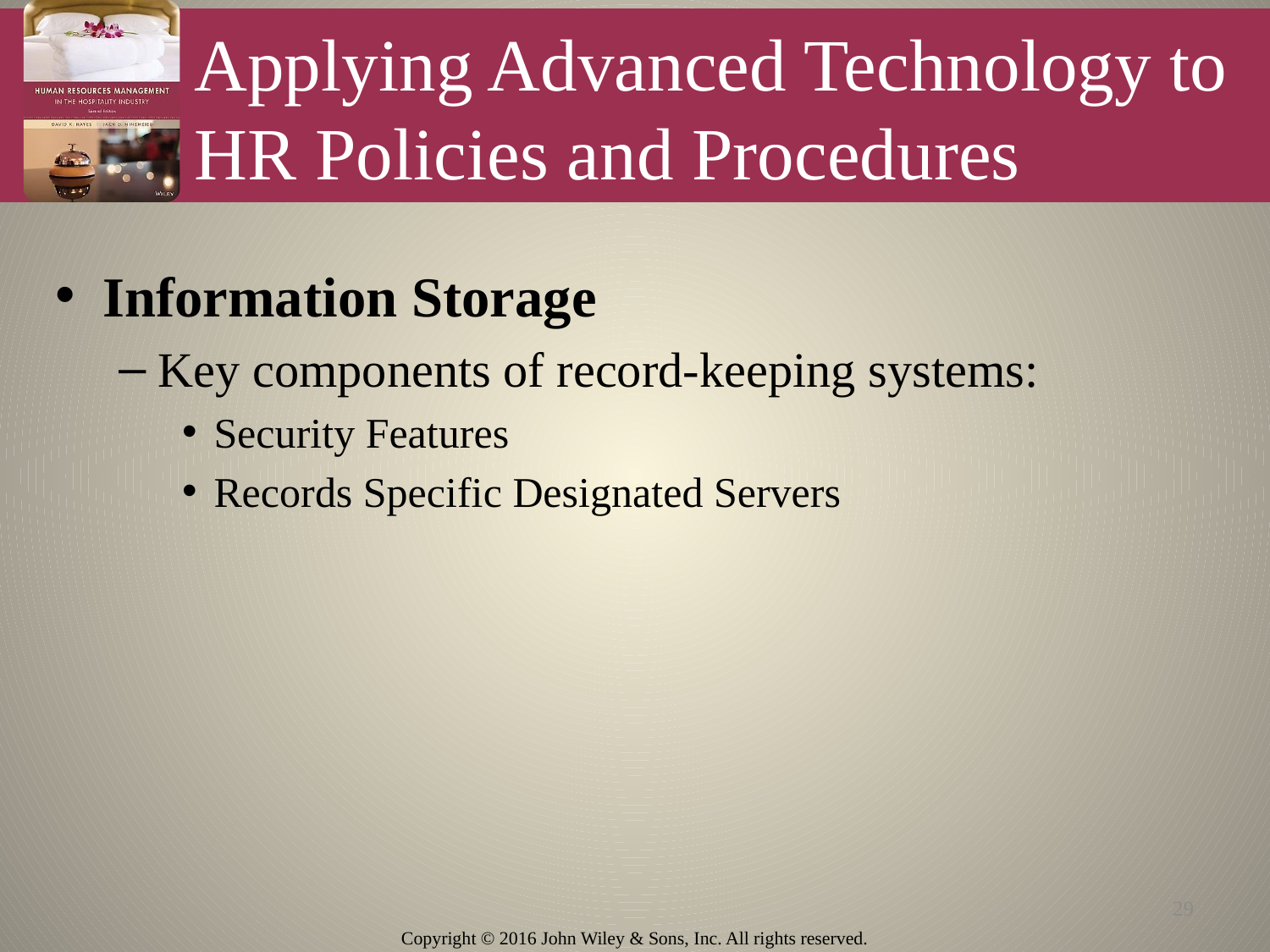

# Applying Advanced Technology to HR Policies and Procedures
Information Storage
Key components of record-keeping systems:
Security Features
Records Specific Designated Servers

29